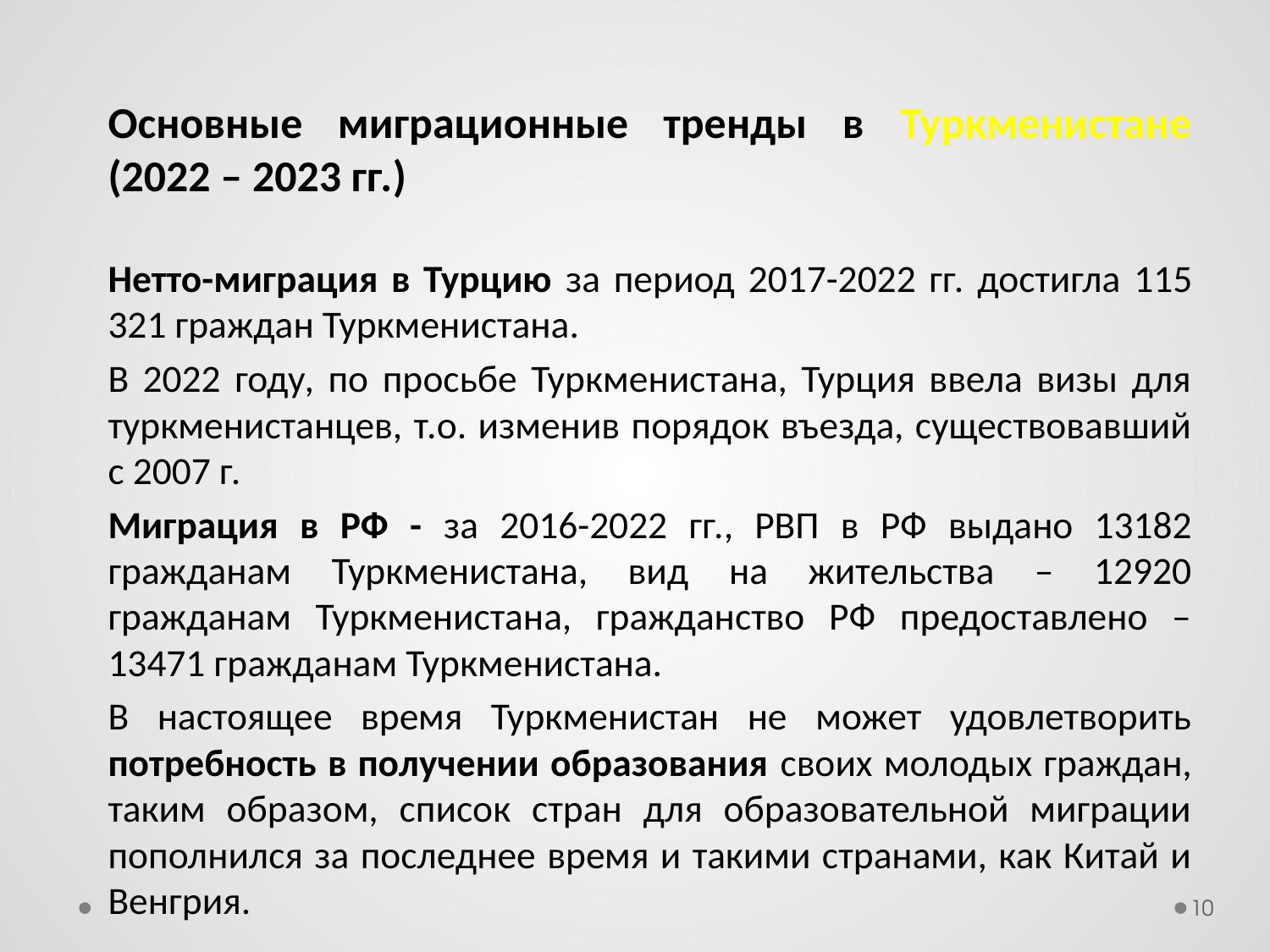

Основные миграционные тренды в Туркменистане (2022 – 2023 гг.)

Нетто-миграция в Турцию за период 2017-2022 гг. достигла 115 321 граждан Туркменистана.
В 2022 году, по просьбе Туркменистана, Турция ввела визы для туркменистанцев, т.о. изменив порядок въезда, существовавший с 2007 г.
Миграция в РФ - за 2016-2022 гг., РВП в РФ выдано 13182 гражданам Туркменистана, вид на жительства – 12920 гражданам Туркменистана, гражданство РФ предоставлено – 13471 гражданам Туркменистана.
В настоящее время Туркменистан не может удовлетворить потребность в получении образования своих молодых граждан, таким образом, список стран для образовательной миграции пополнился за последнее время и такими странами, как Китай и Венгрия.
#
10